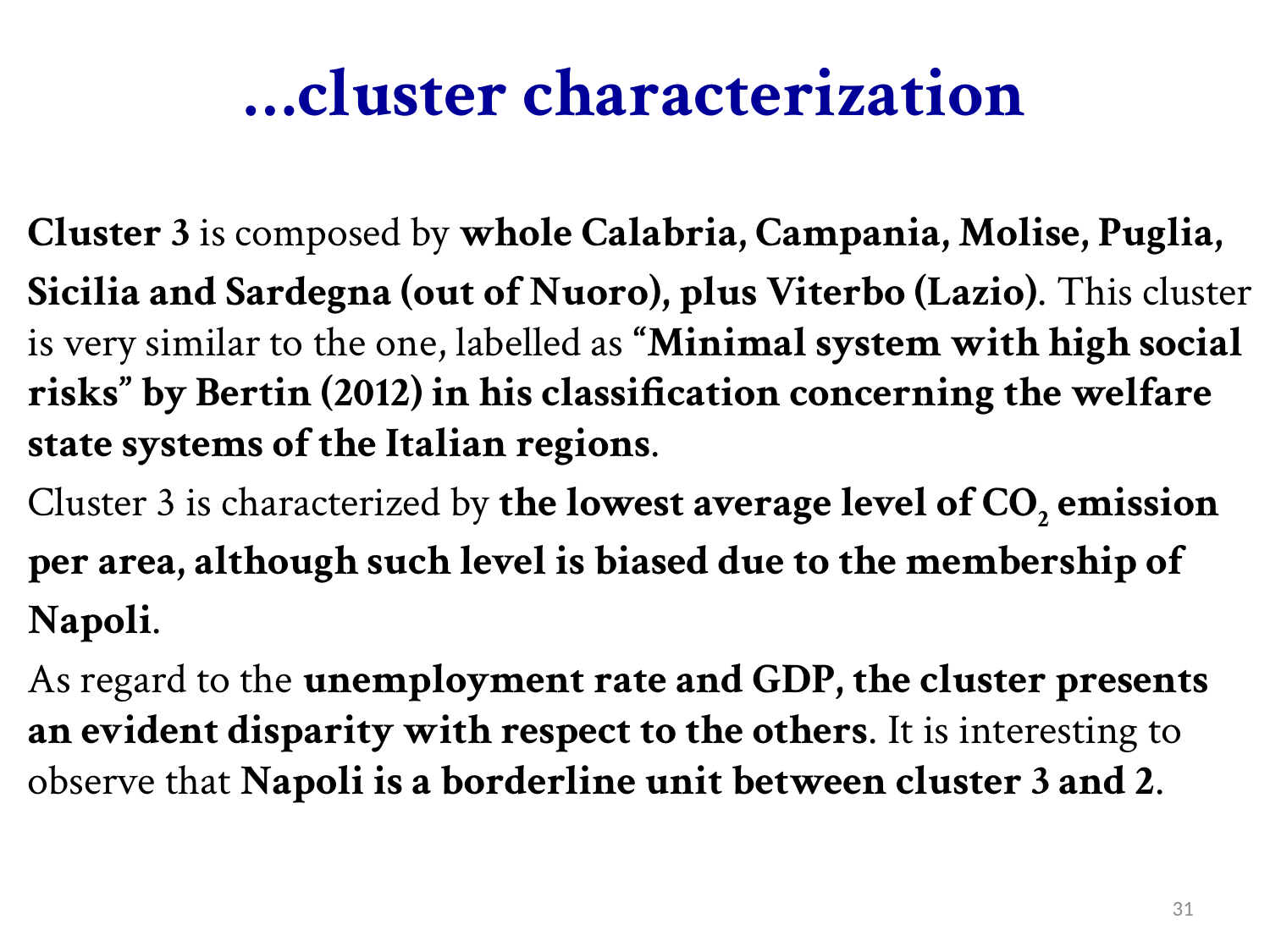

# …cluster characterization
Cluster 3 is composed by whole Calabria, Campania, Molise, Puglia,
Sicilia and Sardegna (out of Nuoro), plus Viterbo (Lazio). This cluster is very similar to the one, labelled as “Minimal system with high social risks” by Bertin (2012) in his classification concerning the welfare state systems of the Italian regions.
Cluster 3 is characterized by the lowest average level of CO2 emission per area, although such level is biased due to the membership of
Napoli.
As regard to the unemployment rate and GDP, the cluster presents an evident disparity with respect to the others. It is interesting to observe that Napoli is a borderline unit between cluster 3 and 2.
31